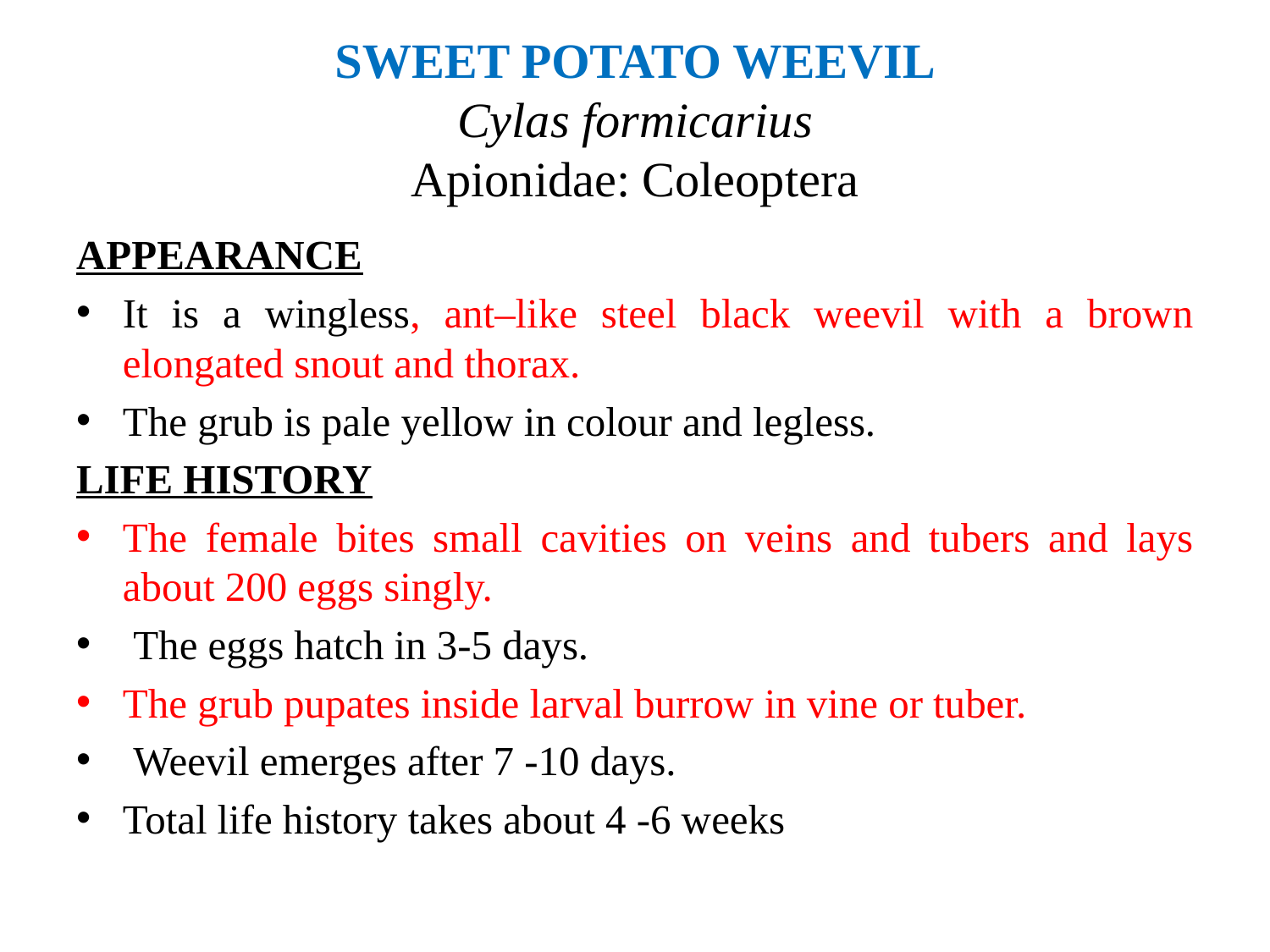

# SWEET POTATO WEEVIL Cylas formicarius Apionidae: Coleoptera
APPEARANCE
It is a wingless, ant–like steel black weevil with a brown elongated snout and thorax.
The grub is pale yellow in colour and legless.
LIFE HISTORY
The female bites small cavities on veins and tubers and lays about 200 eggs singly.
 The eggs hatch in 3-5 days.
The grub pupates inside larval burrow in vine or tuber.
 Weevil emerges after 7 -10 days.
Total life history takes about 4 -6 weeks